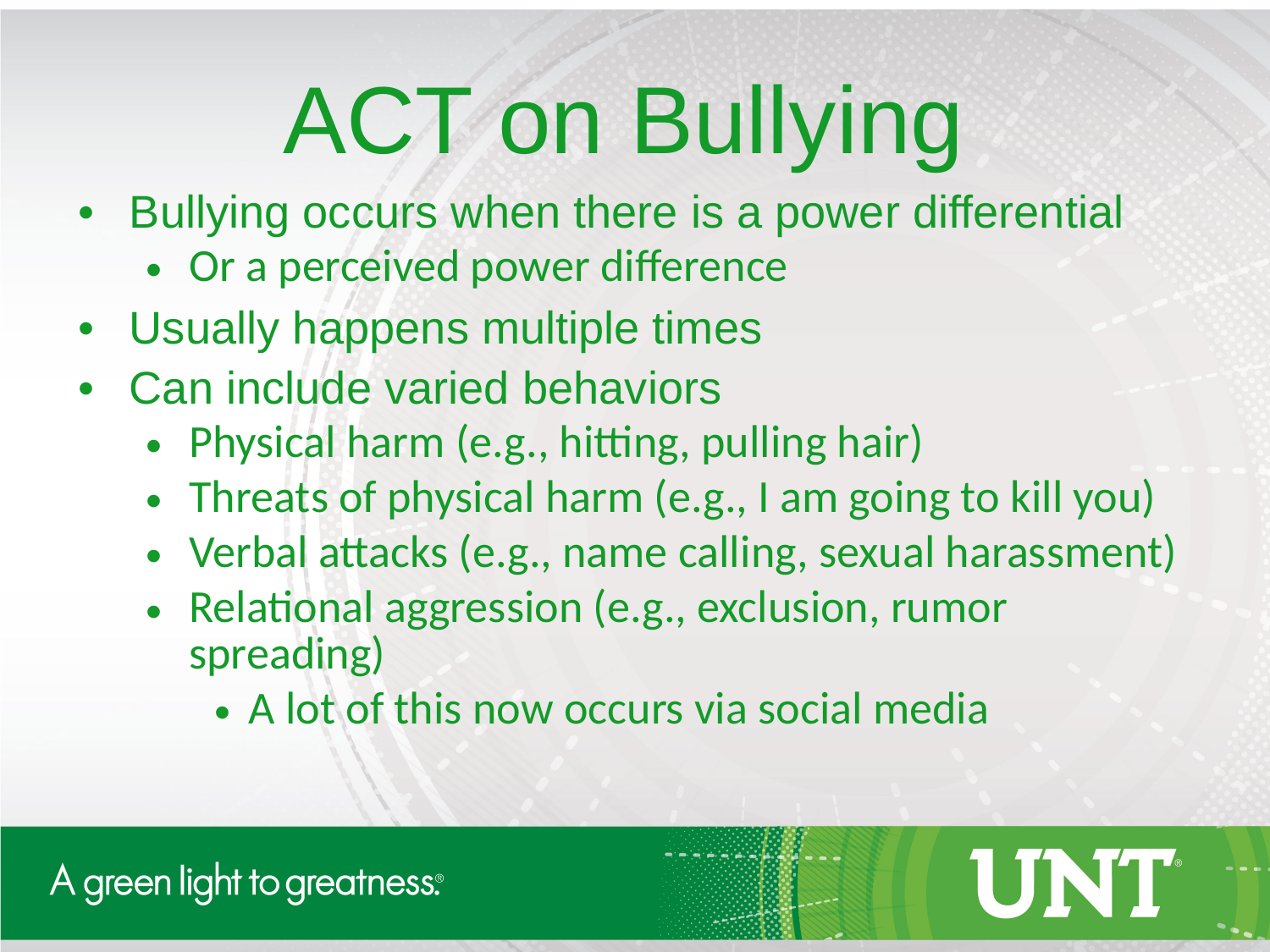

ACT on Bullying
Bullying occurs when there is a power differential
Or a perceived power difference
Usually happens multiple times
Can include varied behaviors
Physical harm (e.g., hitting, pulling hair)
Threats of physical harm (e.g., I am going to kill you)
Verbal attacks (e.g., name calling, sexual harassment)
Relational aggression (e.g., exclusion, rumor spreading)
A lot of this now occurs via social media